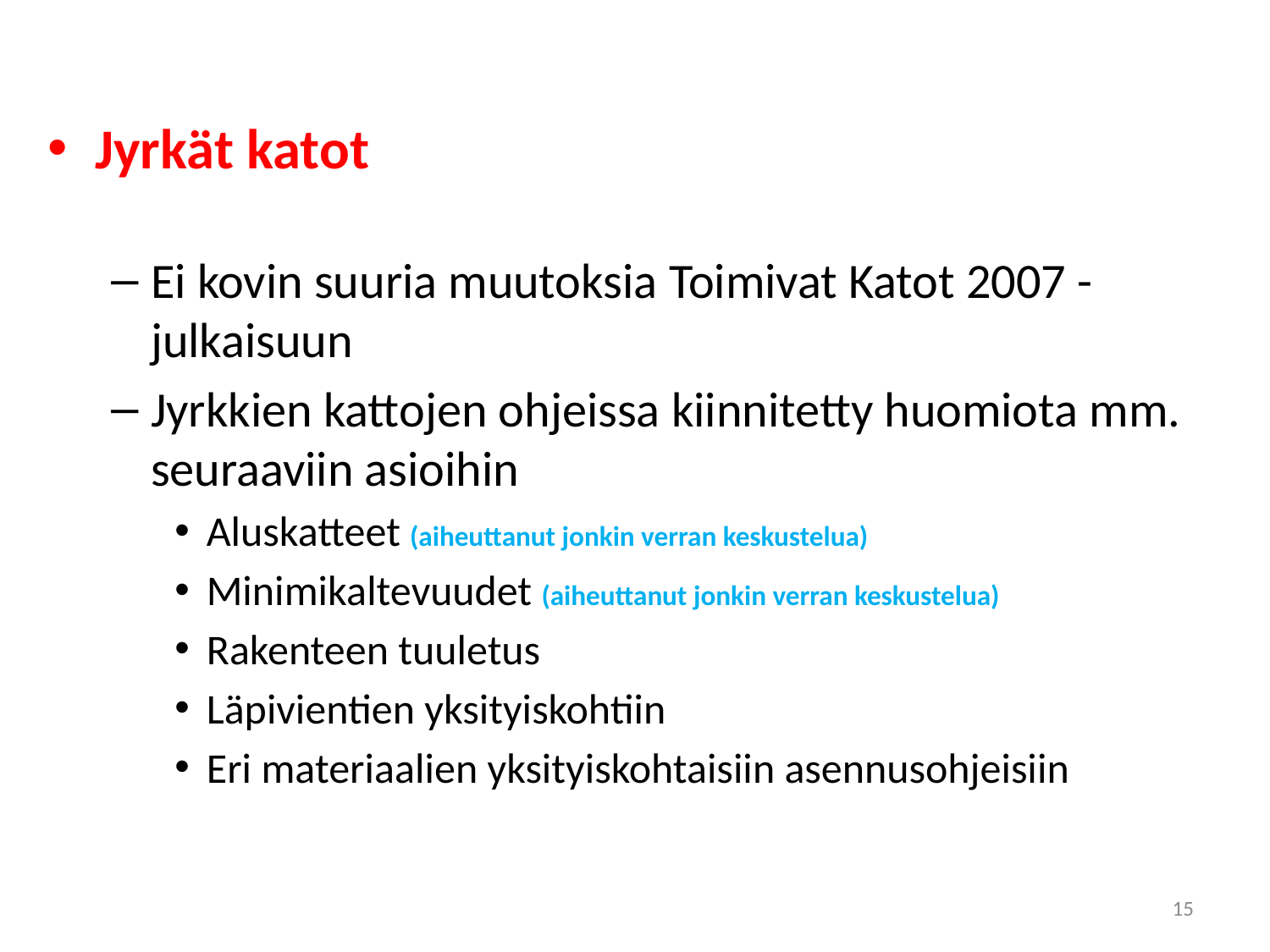

#
Jyrkät katot

Ei kovin suuria muutoksia Toimivat Katot 2007 - julkaisuun
Jyrkkien kattojen ohjeissa kiinnitetty huomiota mm. seuraaviin asioihin
Aluskatteet (aiheuttanut jonkin verran keskustelua)
Minimikaltevuudet (aiheuttanut jonkin verran keskustelua)
Rakenteen tuuletus
Läpivientien yksityiskohtiin
Eri materiaalien yksityiskohtaisiin asennusohjeisiin

15